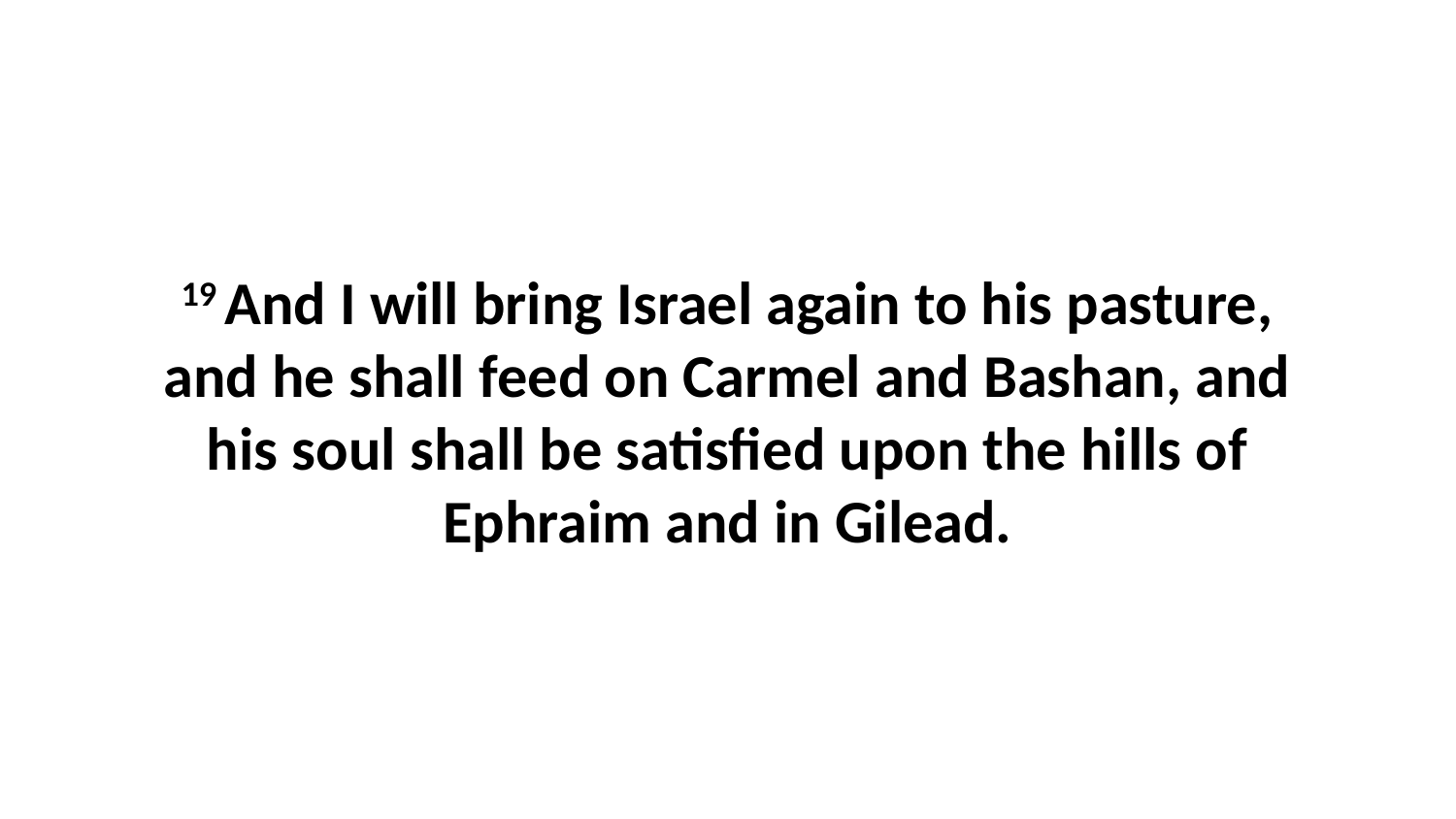

19 And I will bring Israel again to his pasture, and he shall feed on Carmel and Bashan, and his soul shall be satisfied upon the hills of Ephraim and in Gilead.